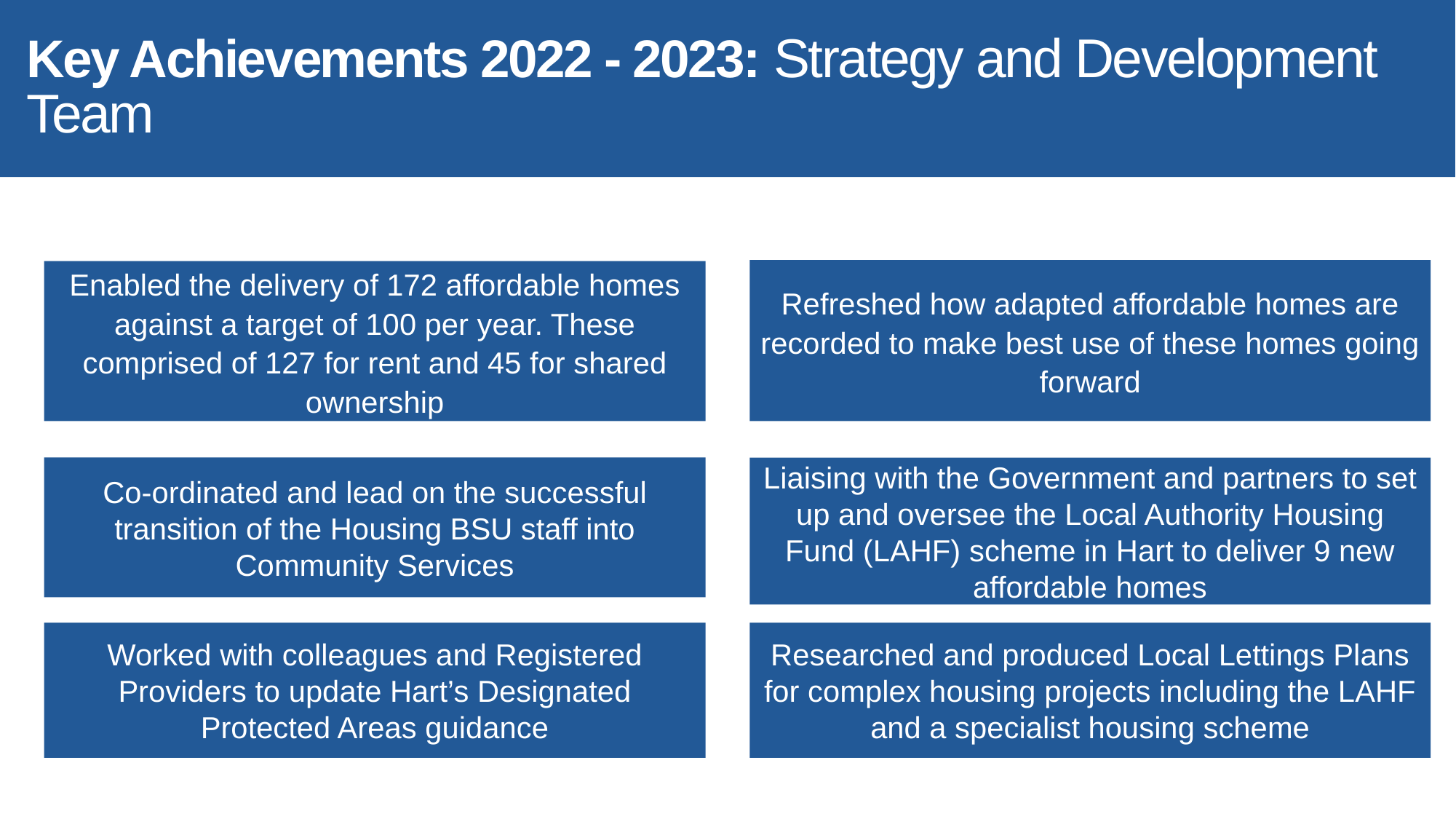

# Key Achievements 2022 - 2023: Strategy and Development Team
-

Refreshed how adapted affordable homes are recorded to make best use of these homes going forward
Enabled the delivery of 172 affordable homes against a target of 100 per year. These comprised of 127 for rent and 45 for shared ownership
Co-ordinated and lead on the successful transition of the Housing BSU staff into Community Services
Liaising with the Government and partners to set up and oversee the Local Authority Housing Fund (LAHF) scheme in Hart to deliver 9 new affordable homes
Worked with colleagues and Registered Providers to update Hart’s Designated Protected Areas guidance
Researched and produced Local Lettings Plans for complex housing projects including the LAHF and a specialist housing scheme